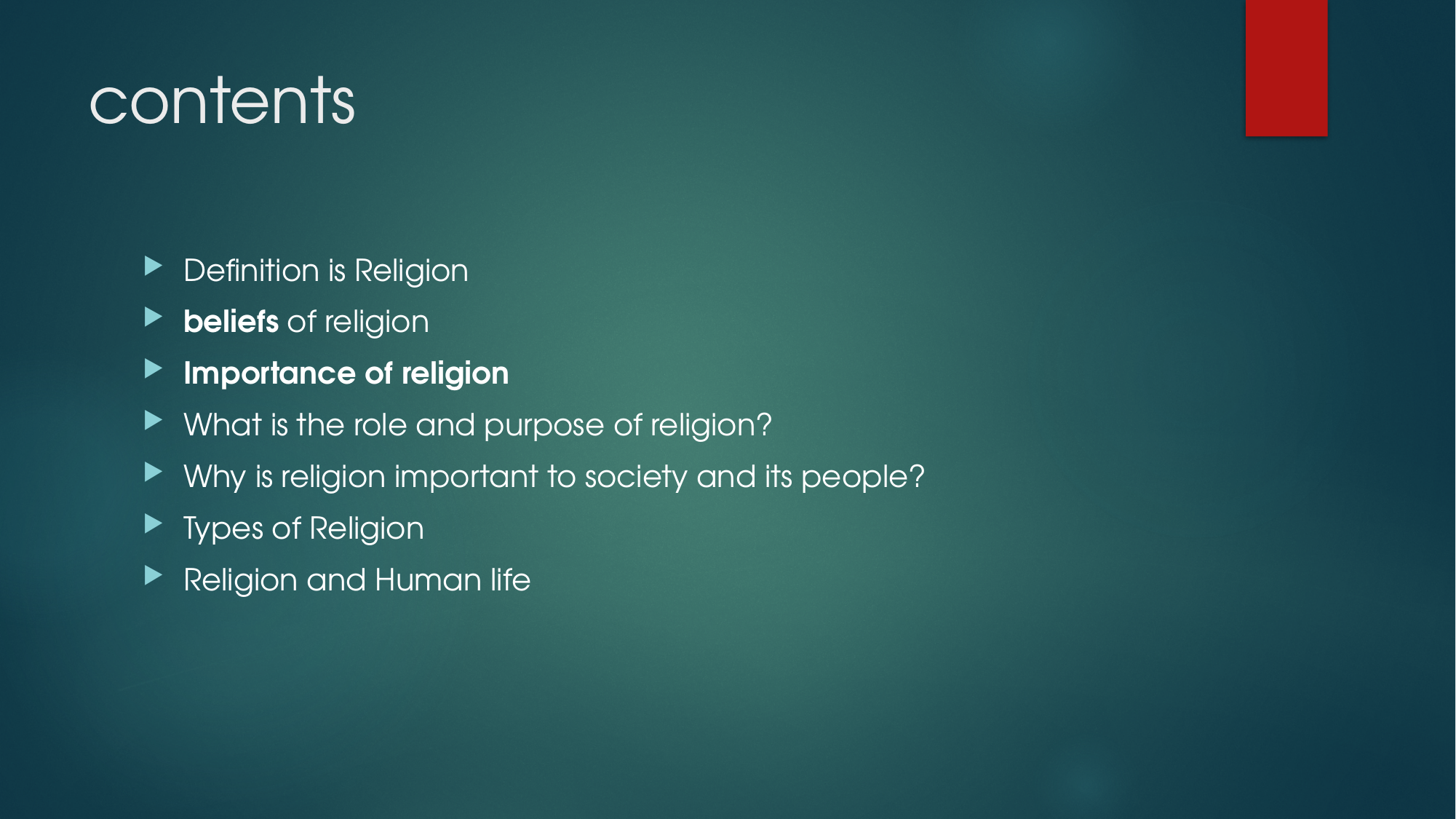

# contents
Definition is Religion
beliefs of religion
Importance of religion
What is the role and purpose of religion?
Why is religion important to society and its people?
Types of Religion
Religion and Human life